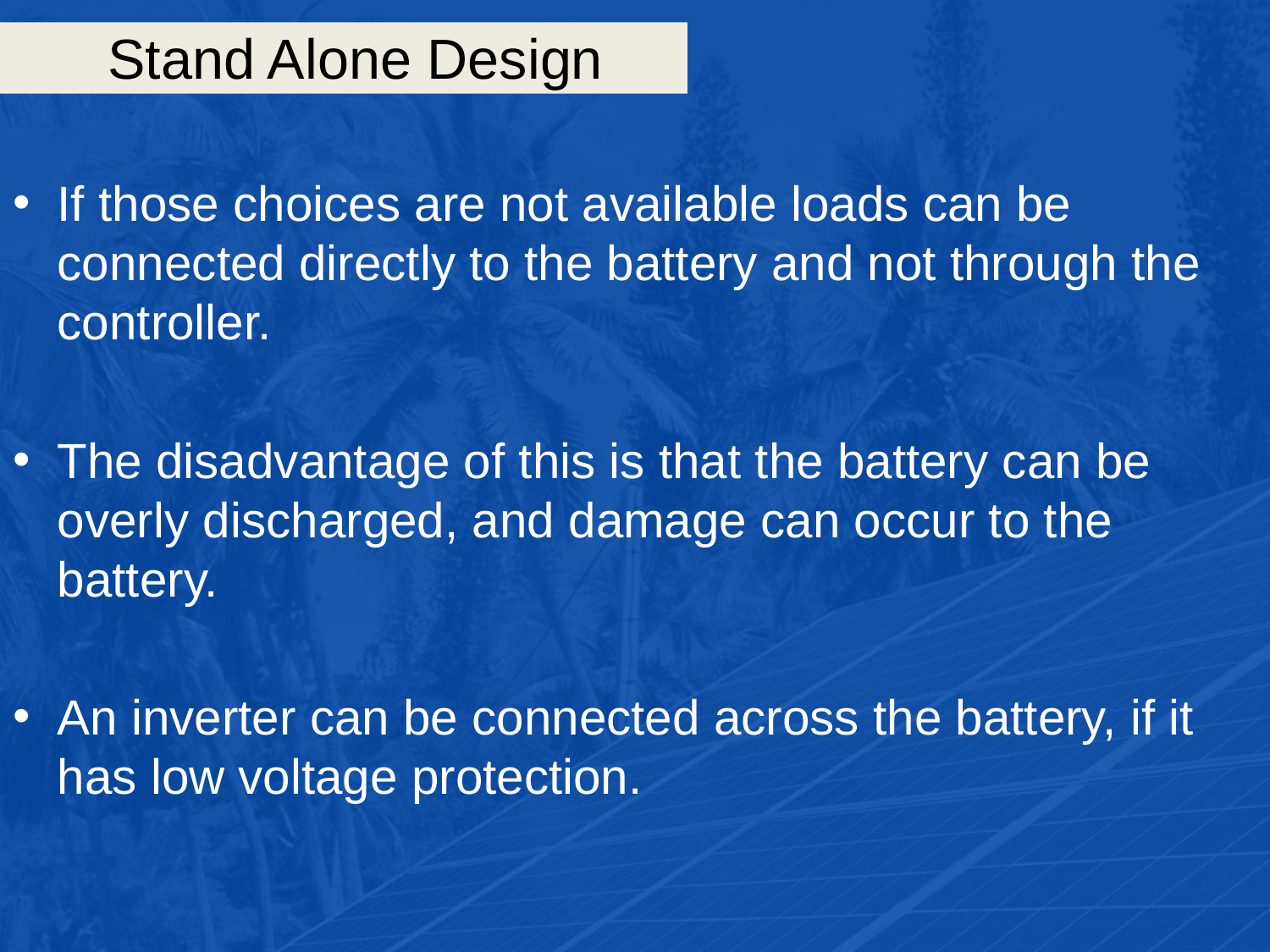

# Stand Alone Design
If those choices are not available loads can be connected directly to the battery and not through the controller.

The disadvantage of this is that the battery can be overly discharged, and damage can occur to the battery.

An inverter can be connected across the battery, if it has low voltage protection.